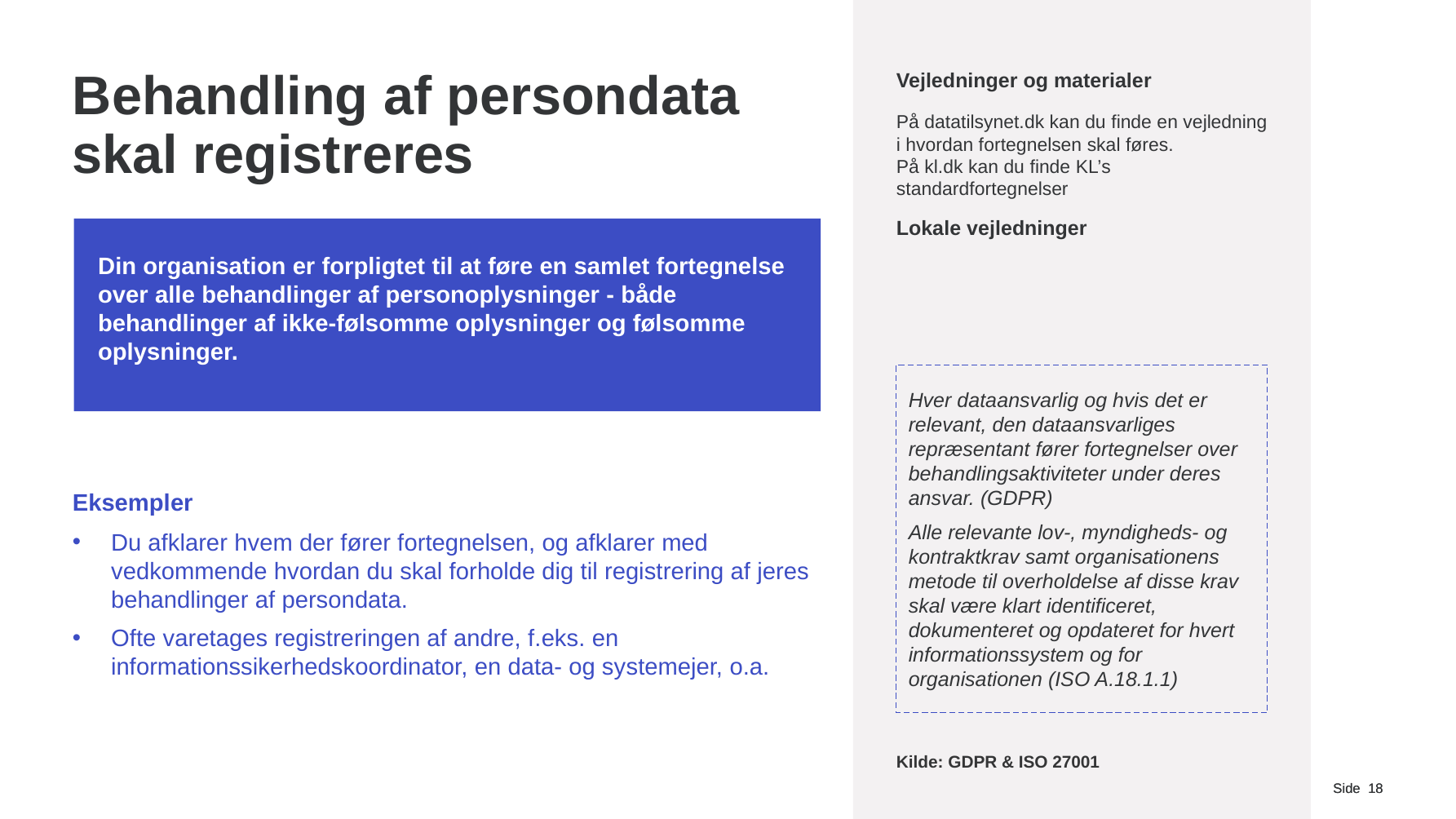

# Behandling af persondata skal registreres
Vejledninger og materialer

På datatilsynet.dk kan du finde en vejledning i hvordan fortegnelsen skal føres.
På kl.dk kan du finde KL’s standardfortegnelser
Lokale vejledninger
Din organisation er forpligtet til at føre en samlet fortegnelse over alle behandlinger af personoplysninger - både behandlinger af ikke-følsomme oplysninger og følsomme oplysninger.

Hver dataansvarlig og hvis det er relevant, den dataansvarliges repræsentant fører fortegnelser over behandlingsaktiviteter under deres ansvar. (GDPR)
Alle relevante lov-, myndigheds- og kontraktkrav samt organisationens metode til overholdelse af disse krav skal være klart identificeret, dokumenteret og opdateret for hvert informationssystem og for organisationen (ISO A.18.1.1)
Eksempler
Du afklarer hvem der fører fortegnelsen, og afklarer med vedkommende hvordan du skal forholde dig til registrering af jeres behandlinger af persondata.
Ofte varetages registreringen af andre, f.eks. en informationssikerhedskoordinator, en data- og systemejer, o.a.

Kilde: GDPR & ISO 27001